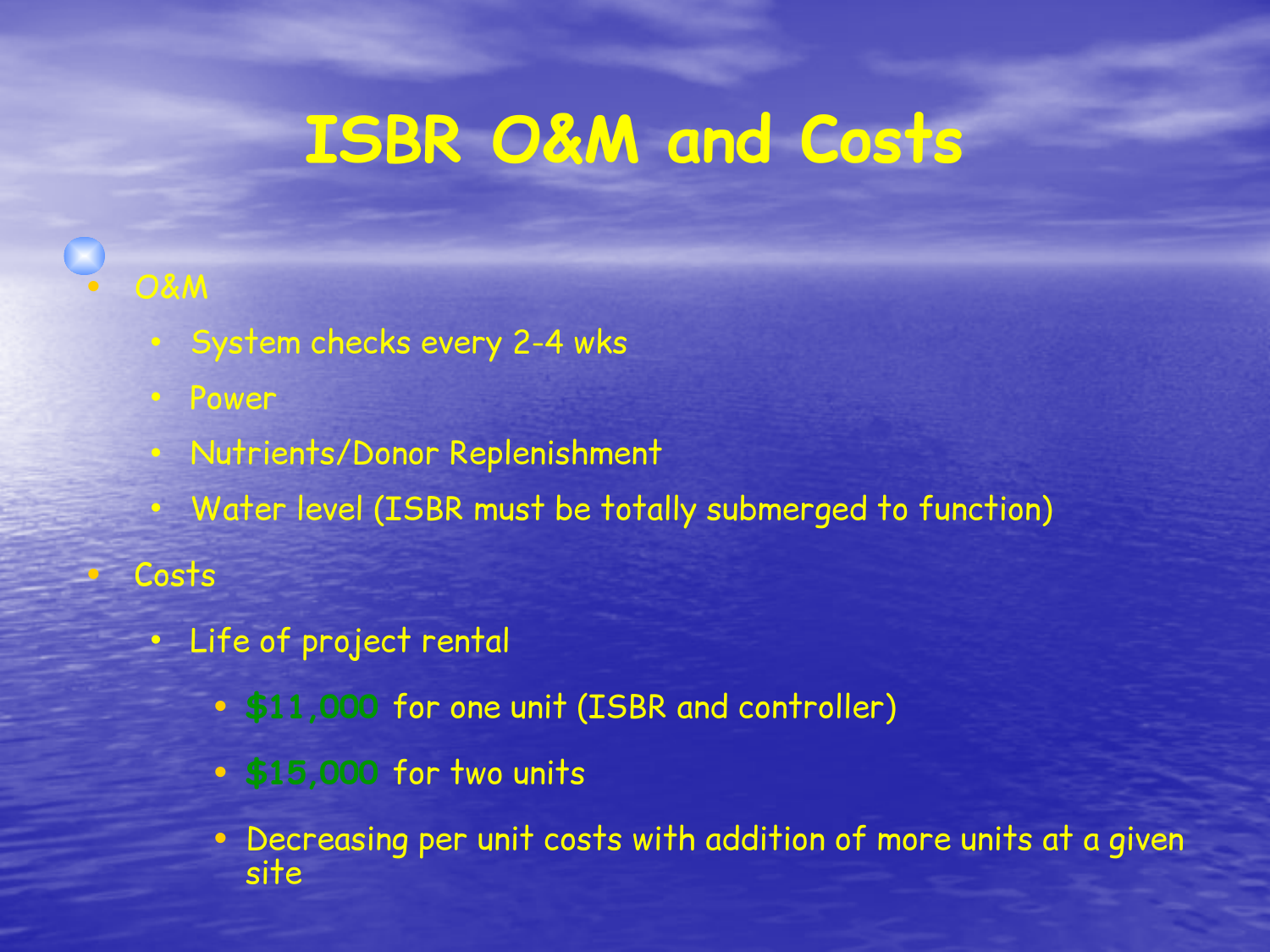

# ISBR O&M and Costs
O&M
System checks every 2-4 wks
Power
Nutrients/Donor Replenishment
Water level (ISBR must be totally submerged to function)
Costs
Life of project rental
$11,000 for one unit (ISBR and controller)
$15,000 for two units
Decreasing per unit costs with addition of more units at a given site